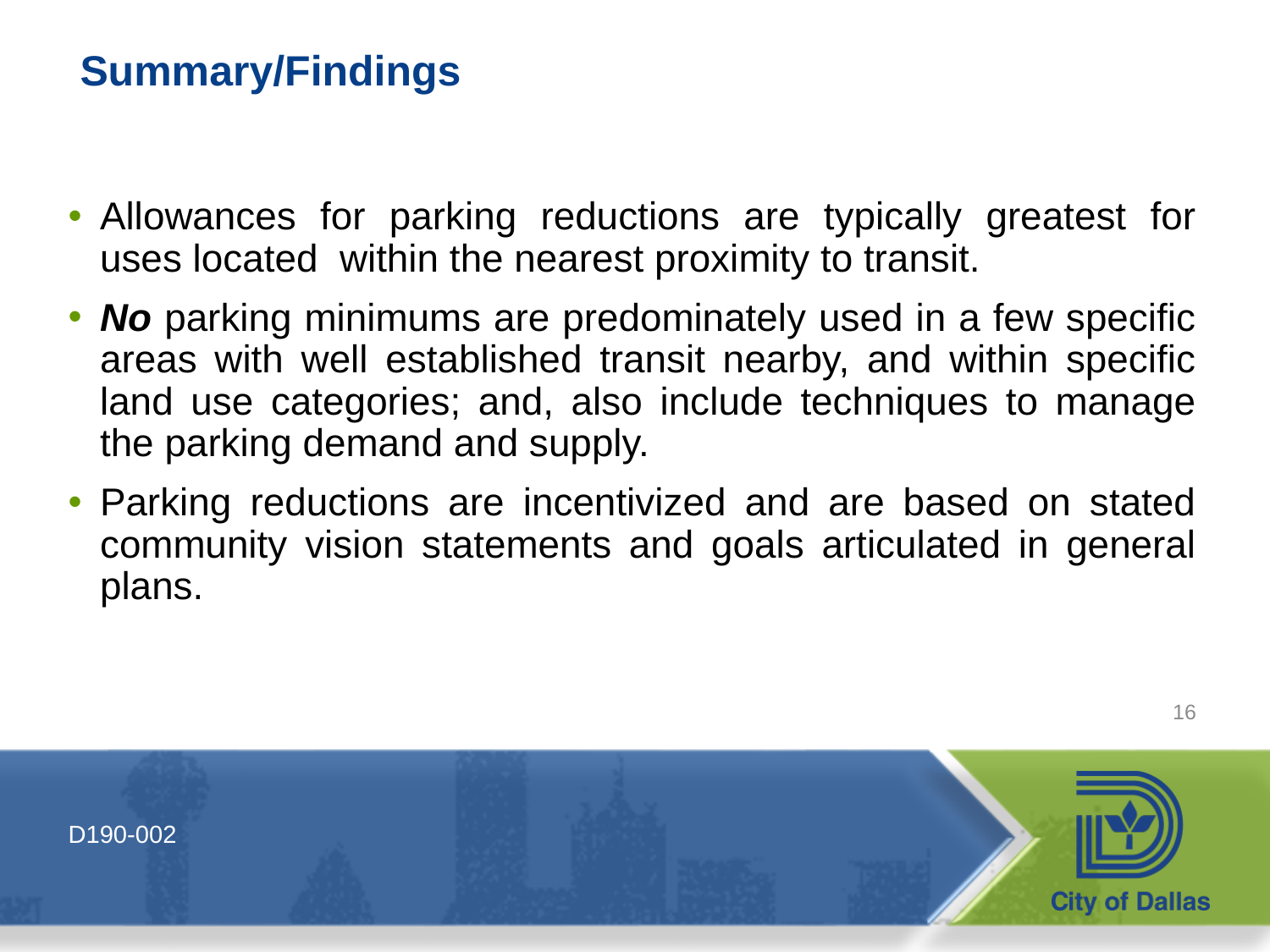

# Summary/Findings

Allowances for parking reductions are typically greatest for uses located  within the nearest proximity to transit.
No parking minimums are predominately used in a few specific areas with well established transit nearby, and within specific land use categories; and, also include techniques to manage the parking demand and supply.
Parking reductions are incentivized and are based on stated community vision statements and goals articulated in general plans.

16
D190-002